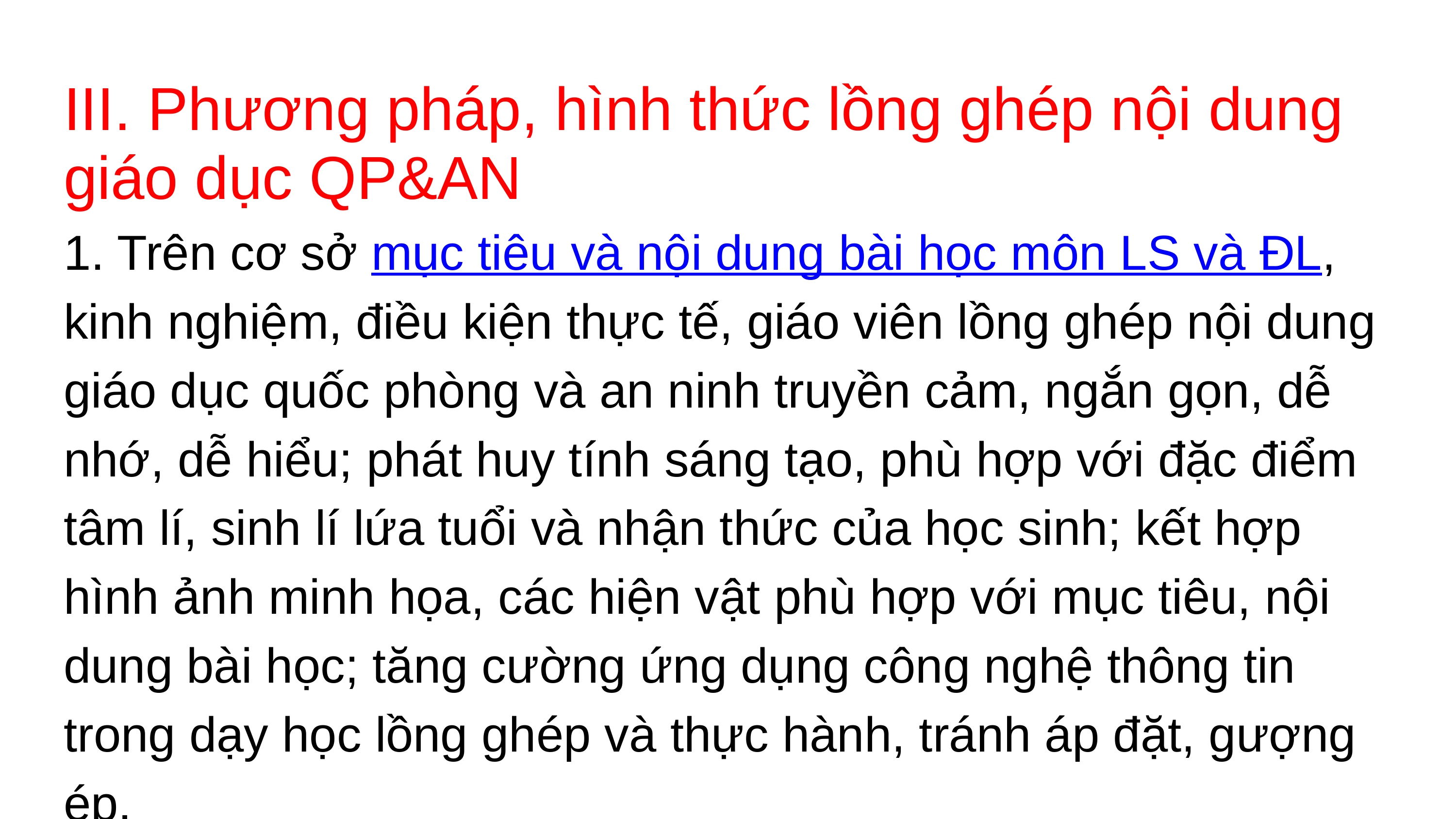

III. Phương pháp, hình thức lồng ghép nội dung giáo dục QP&AN
1. Trên cơ sở mục tiêu và nội dung bài học môn LS và ĐL, kinh nghiệm, điều kiện thực tế, giáo viên lồng ghép nội dung giáo dục quốc phòng và an ninh truyền cảm, ngắn gọn, dễ nhớ, dễ hiểu; phát huy tính sáng tạo, phù hợp với đặc điểm tâm lí, sinh lí lứa tuổi và nhận thức của học sinh; kết hợp hình ảnh minh họa, các hiện vật phù hợp với mục tiêu, nội dung bài học; tăng cường ứng dụng công nghệ thông tin trong dạy học lồng ghép và thực hành, tránh áp đặt, gượng ép.